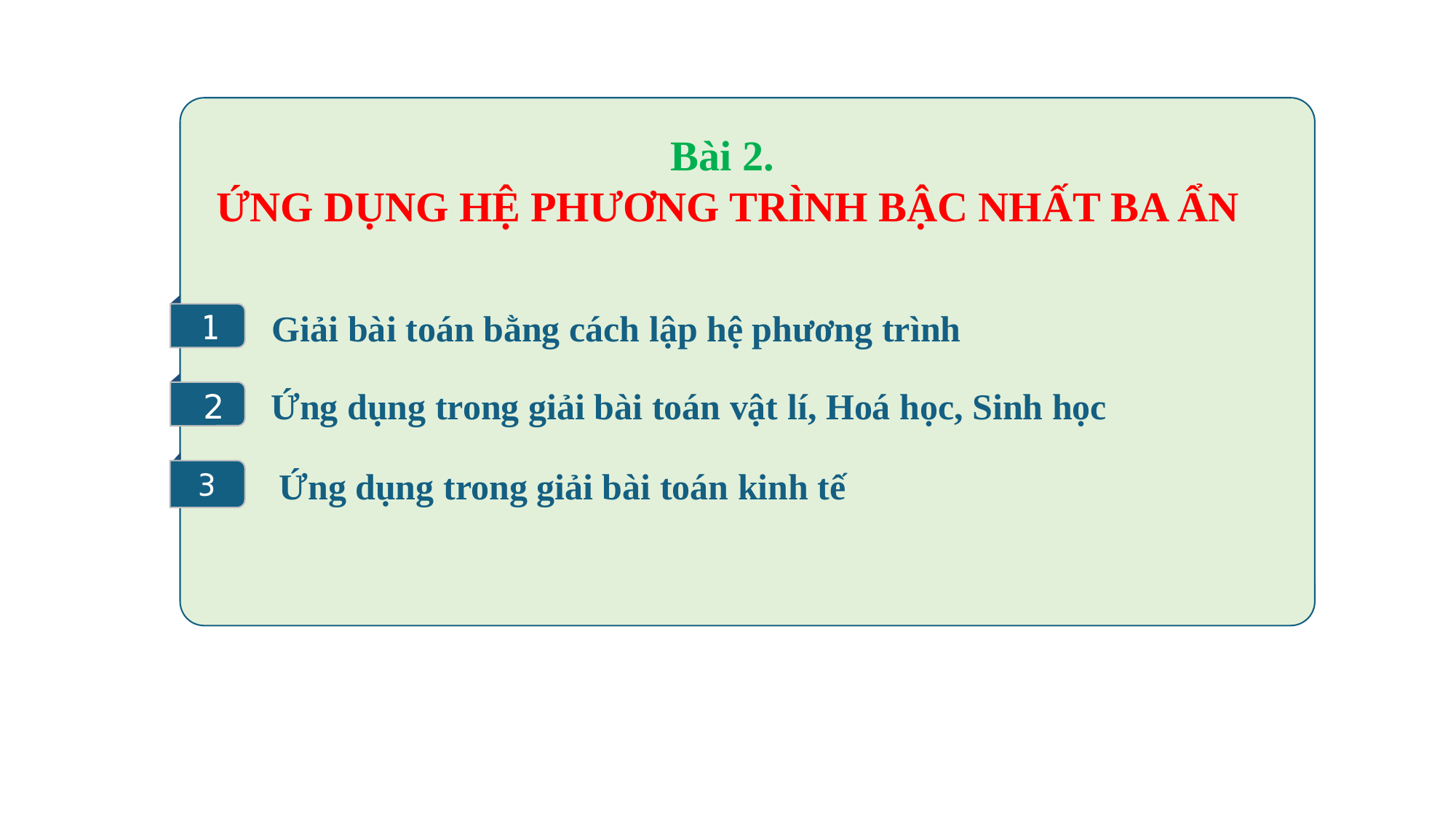

Bài 2.
ỨNG DỤNG HỆ PHƯƠNG TRÌNH BẬC NHẤT BA ẨN

1
Giải bài toán bằng cách lập hệ phương trình

2
Ứng dụng trong giải bài toán vật lí, Hoá học, Sinh học

3
Ứng dụng trong giải bài toán kinh tế